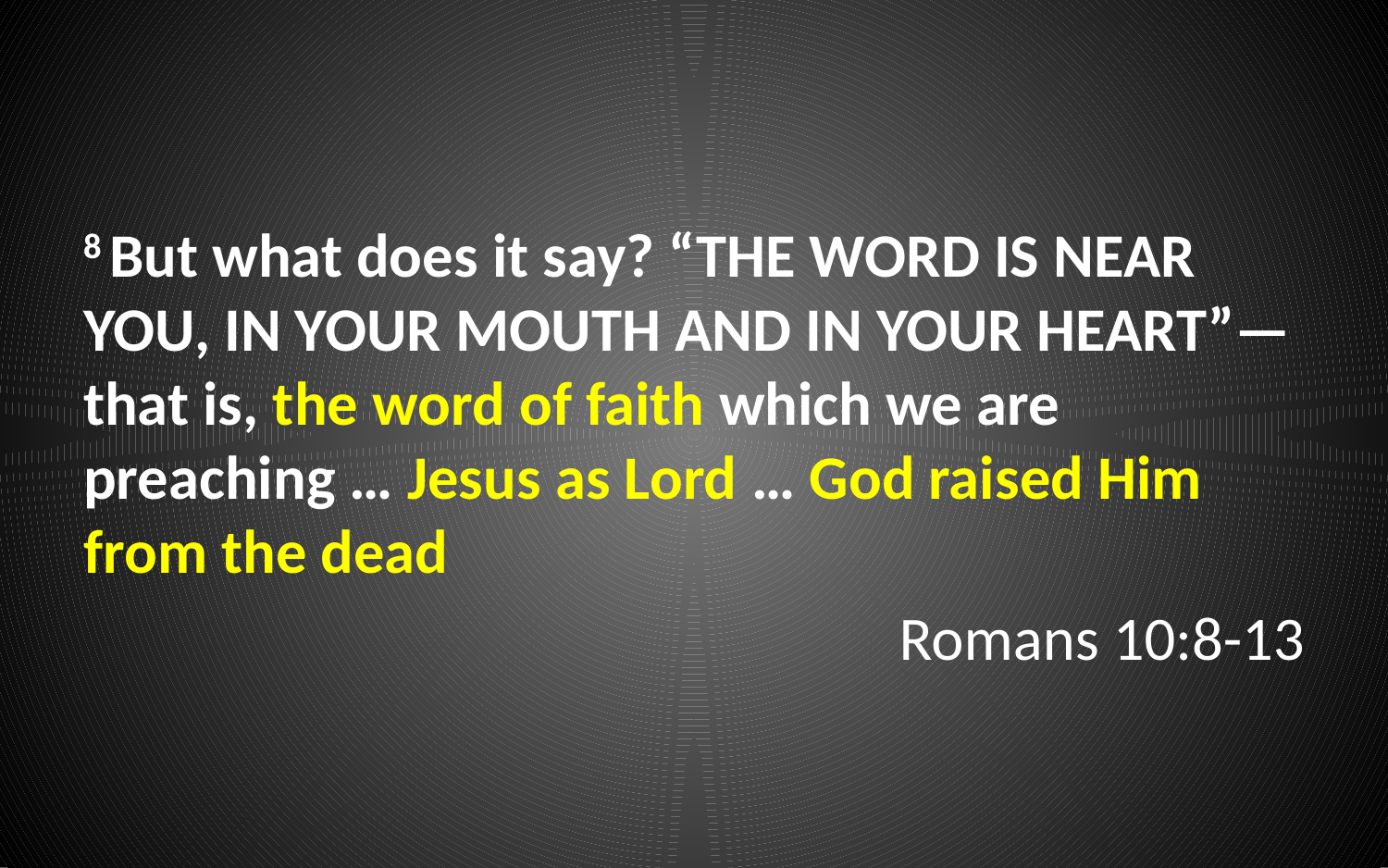

8 But what does it say? “The word is near you, in your mouth and in your heart”—that is, the word of faith which we are preaching … Jesus as Lord … God raised Him from the dead
Romans 10:8-13